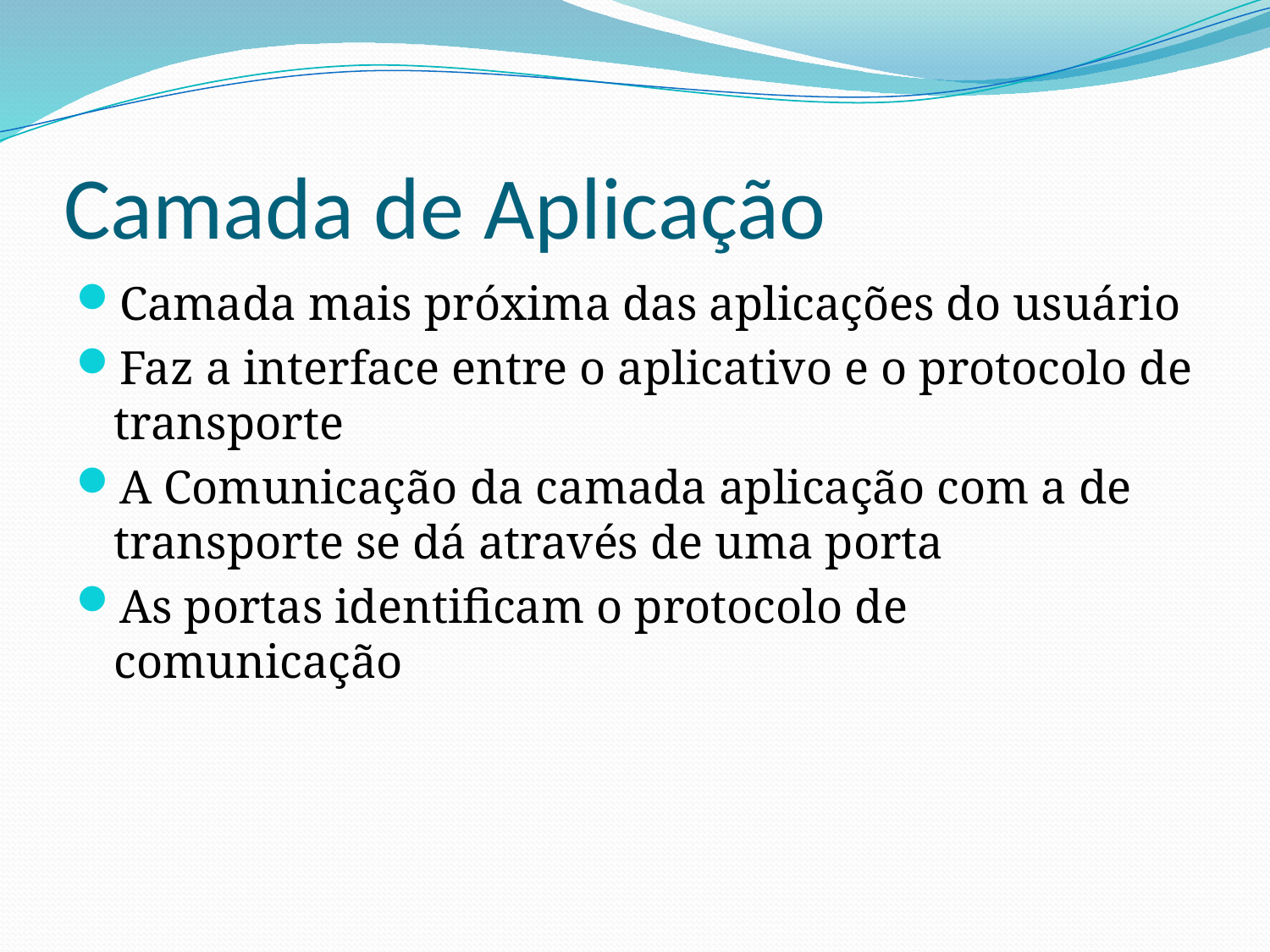

# Camada de Aplicação
Camada mais próxima das aplicações do usuário
Faz a interface entre o aplicativo e o protocolo de transporte
A Comunicação da camada aplicação com a de transporte se dá através de uma porta
As portas identificam o protocolo de comunicação